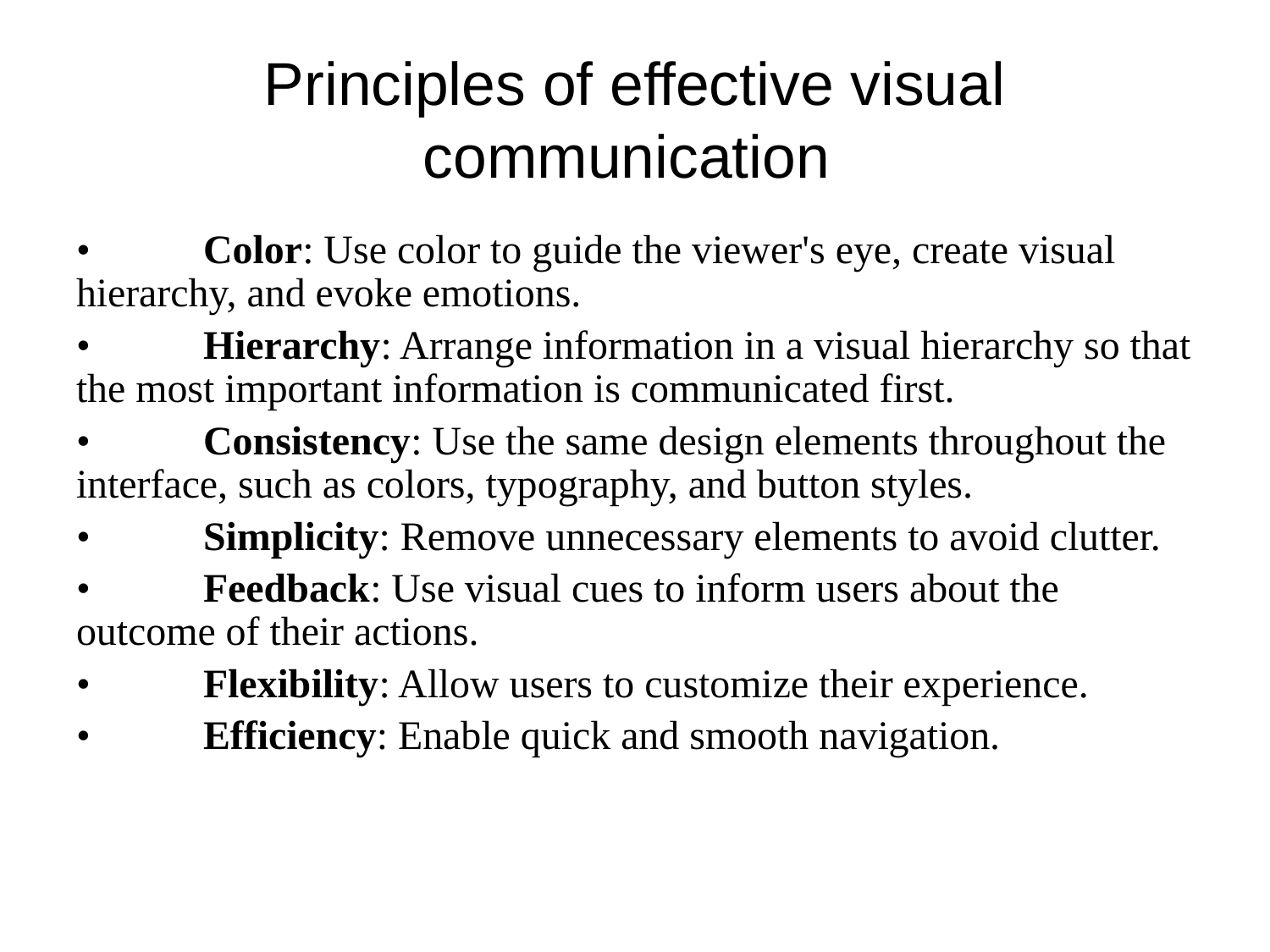

# Principles of effective visual communication
•	Color: Use color to guide the viewer's eye, create visual hierarchy, and evoke emotions.
•	Hierarchy: Arrange information in a visual hierarchy so that the most important information is communicated first.
•	Consistency: Use the same design elements throughout the interface, such as colors, typography, and button styles.
•	Simplicity: Remove unnecessary elements to avoid clutter.
•	Feedback: Use visual cues to inform users about the outcome of their actions.
•	Flexibility: Allow users to customize their experience.
•	Efficiency: Enable quick and smooth navigation.